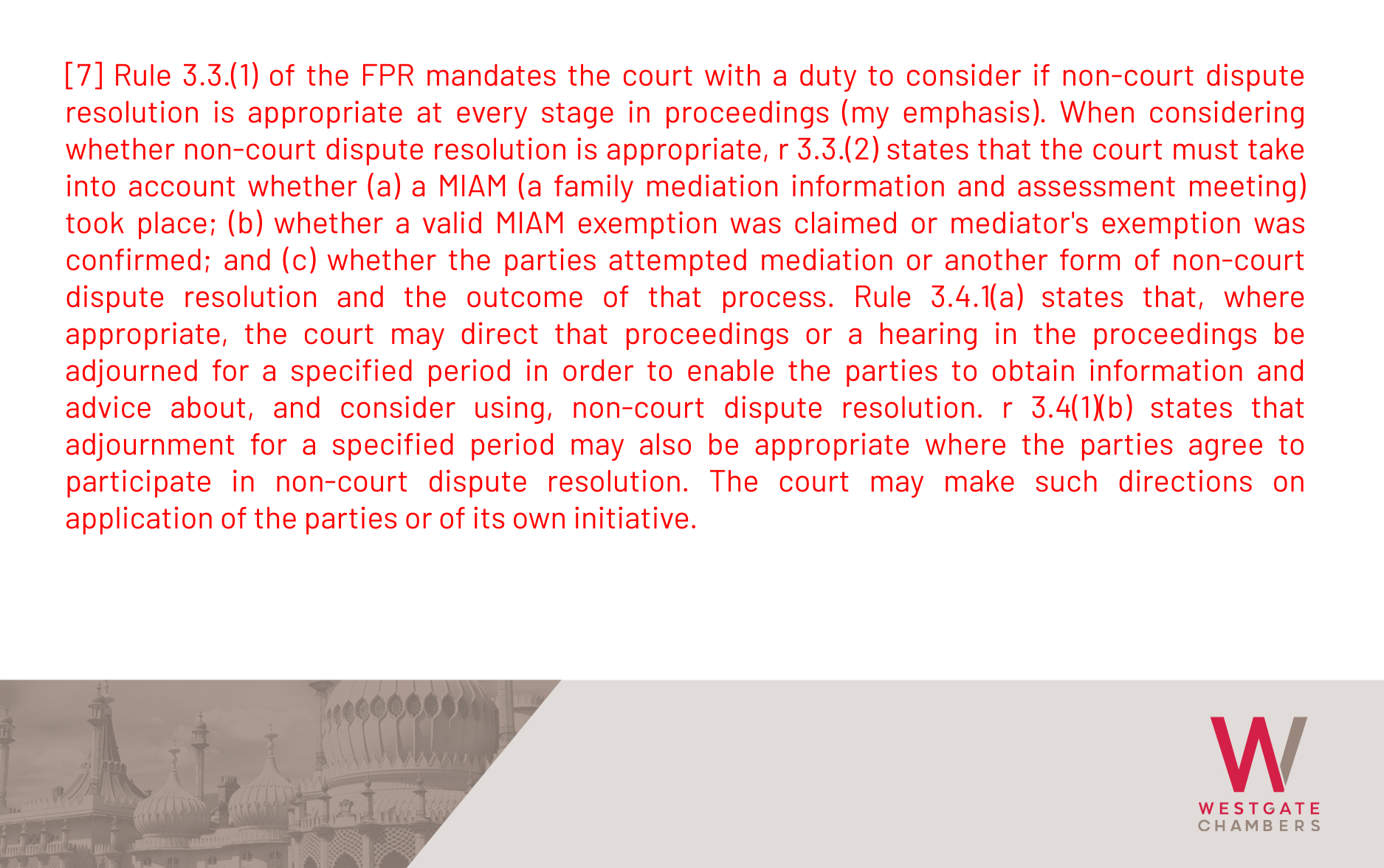

[7] Rule 3.3.(1) of the FPR mandates the court with a duty to consider if non-court dispute resolution is appropriate at every stage in proceedings (my emphasis). When considering whether non-court dispute resolution is appropriate, r 3.3.(2) states that the court must take into account whether (a) a MIAM (a family mediation information and assessment meeting) took place; (b) whether a valid MIAM exemption was claimed or mediator's exemption was confirmed; and (c) whether the parties attempted mediation or another form of non-court dispute resolution and the outcome of that process. Rule 3.4.1(a) states that, where appropriate, the court may direct that proceedings or a hearing in the proceedings be adjourned for a specified period in order to enable the parties to obtain information and advice about, and consider using, non-court dispute resolution. r 3.4(1)(b) states that adjournment for a specified period may also be appropriate where the parties agree to participate in non-court dispute resolution. The court may make such directions on application of the parties or of its own initiative.